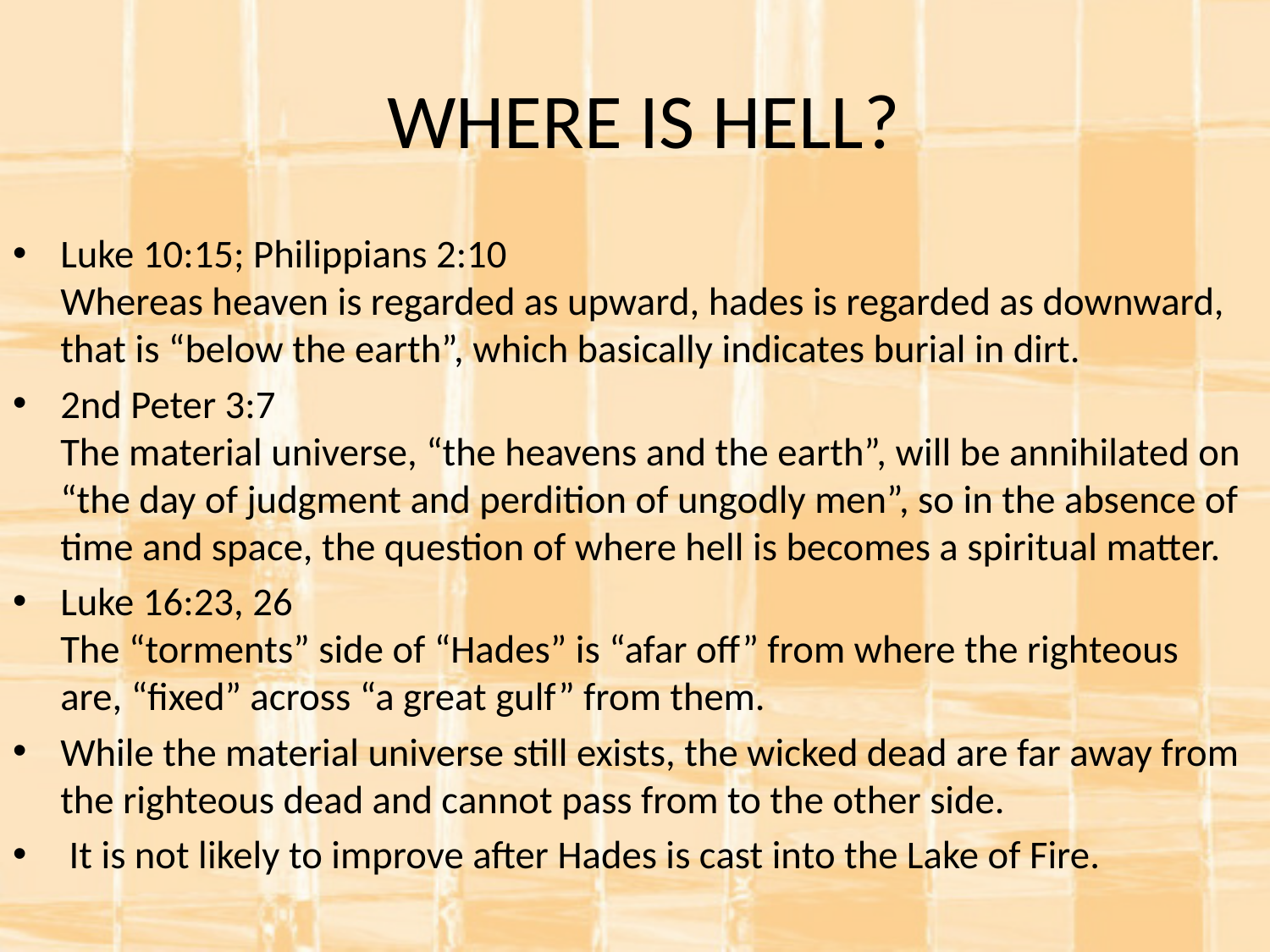

# WHERE IS HELL?
Luke 10:15; Philippians 2:10
Whereas heaven is regarded as upward, hades is regarded as downward, that is “below the earth”, which basically indicates burial in dirt.
2nd Peter 3:7
The material universe, “the heavens and the earth”, will be annihilated on “the day of judgment and perdition of ungodly men”, so in the absence of time and space, the question of where hell is becomes a spiritual matter.
Luke 16:23, 26
The “torments” side of “Hades” is “afar off” from where the righteous are, “fixed” across “a great gulf” from them.
While the material universe still exists, the wicked dead are far away from the righteous dead and cannot pass from to the other side.
 It is not likely to improve after Hades is cast into the Lake of Fire.